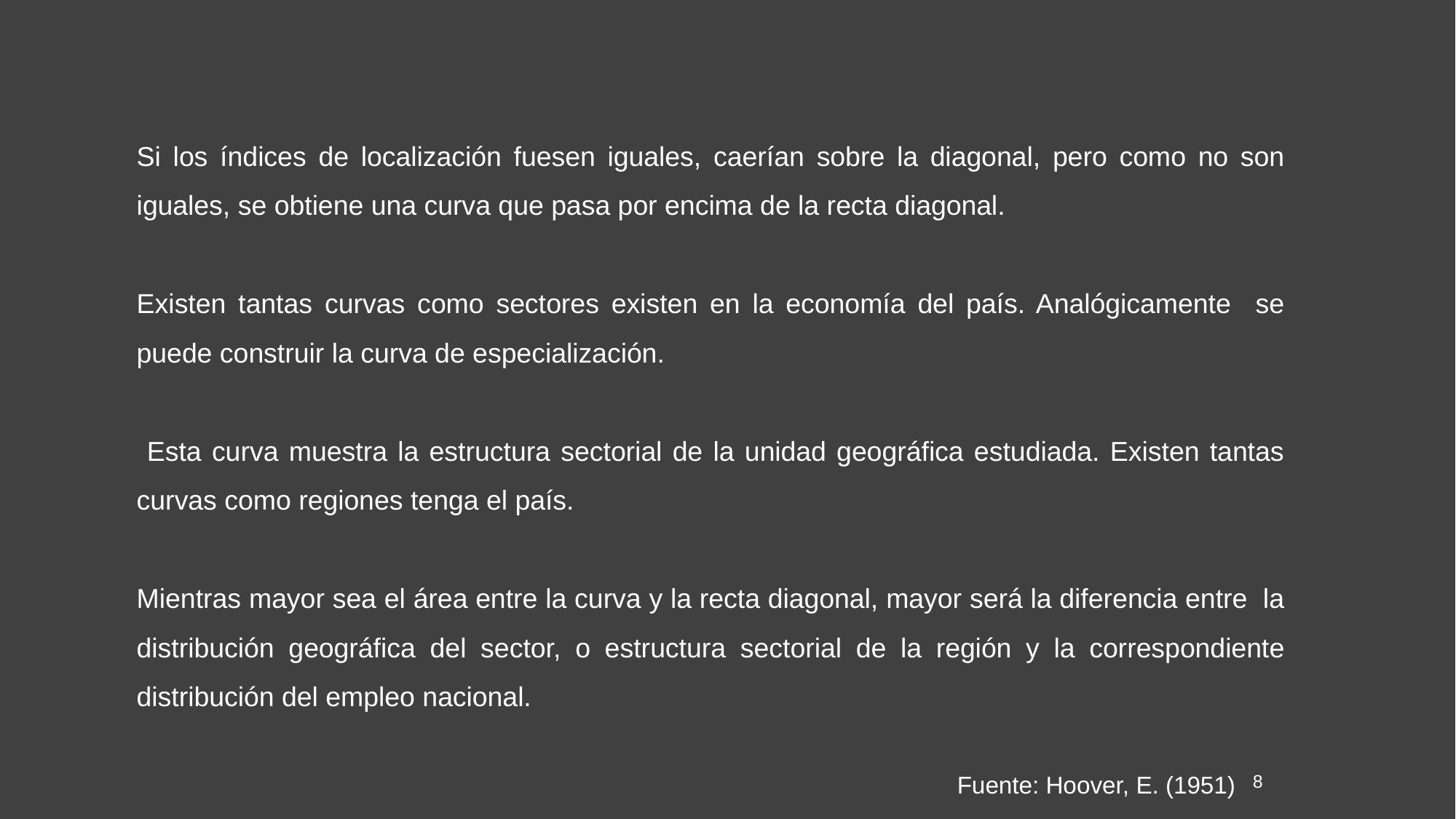

Si los índices de localización fuesen iguales, caerían sobre la diagonal, pero como no son iguales, se obtiene una curva que pasa por encima de la recta diagonal.

Existen tantas curvas como sectores existen en la economía del país. Analógicamente  se puede construir la curva de especialización.

 Esta curva muestra la estructura sectorial de la unidad geográfica estudiada. Existen tantas curvas como regiones tenga el país.

Mientras mayor sea el área entre la curva y la recta diagonal, mayor será la diferencia entre  la distribución geográfica del sector, o estructura sectorial de la región y la correspondiente distribución del empleo nacional.
Fuente: Hoover, E. (1951)
8